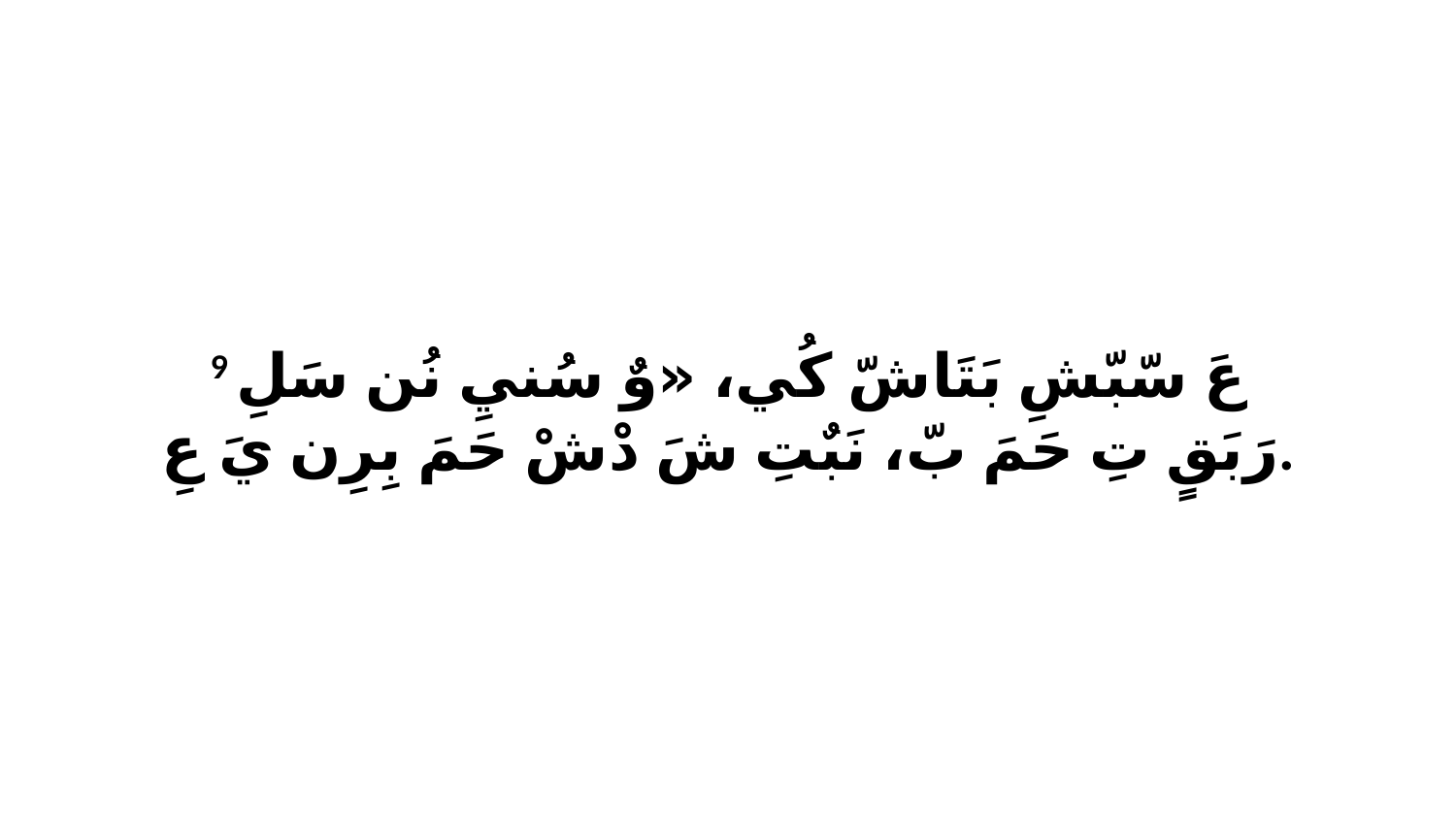

9 عَ سّبّشِ بَتَاشّ كُي، «وٌ سُنيِ نُن سَلِ رَبَقٍ تِ حَمَ بّ، نَبٌتِ شَ دْشْ حَمَ بِرِن يَ عِ.